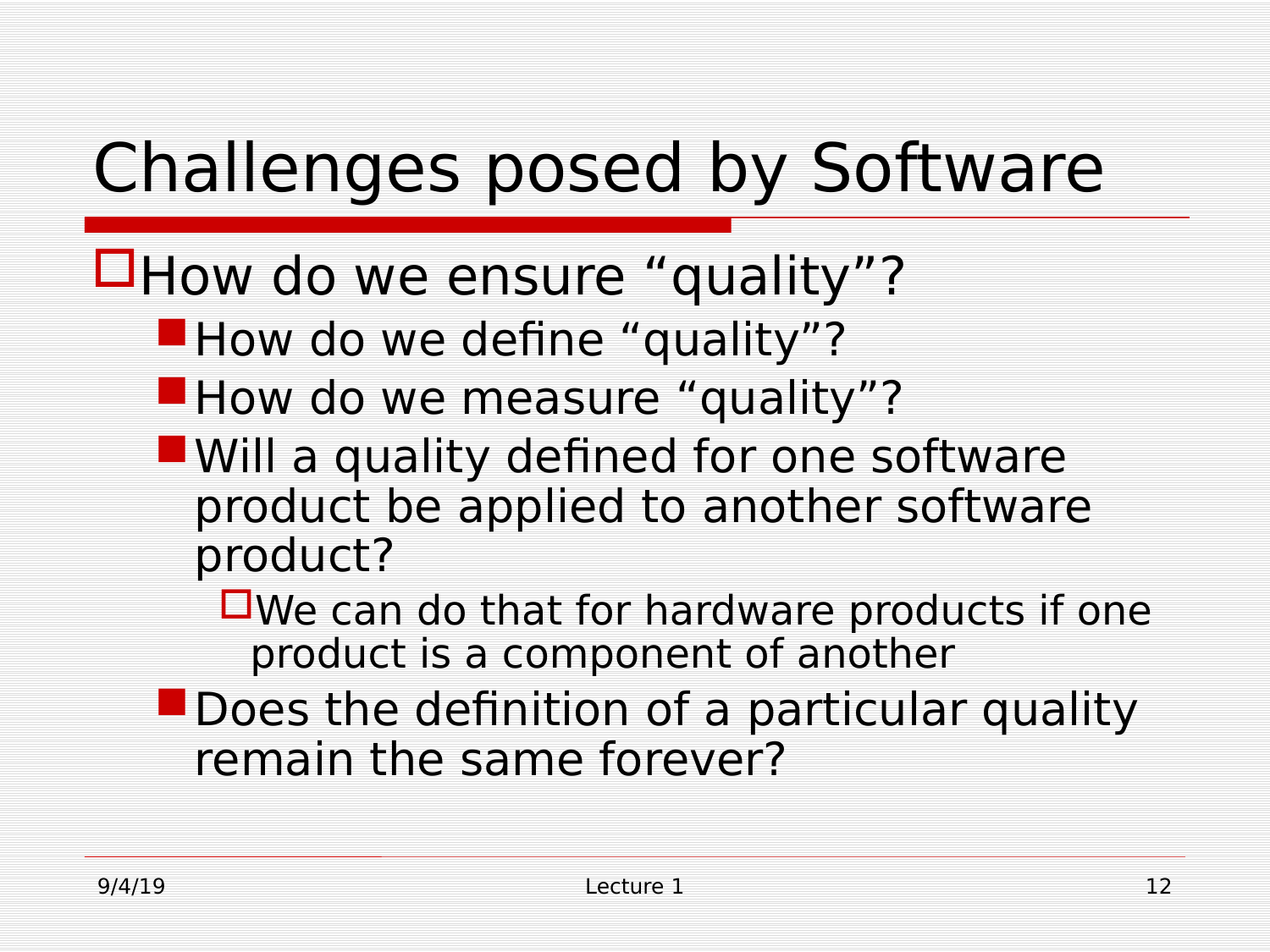

# Challenges posed by Software
How do we ensure “quality”?
How do we define “quality”?
How do we measure “quality”?
Will a quality defined for one software product be applied to another software product?
We can do that for hardware products if one product is a component of another
Does the definition of a particular quality remain the same forever?
9/4/19
Lecture 1
12